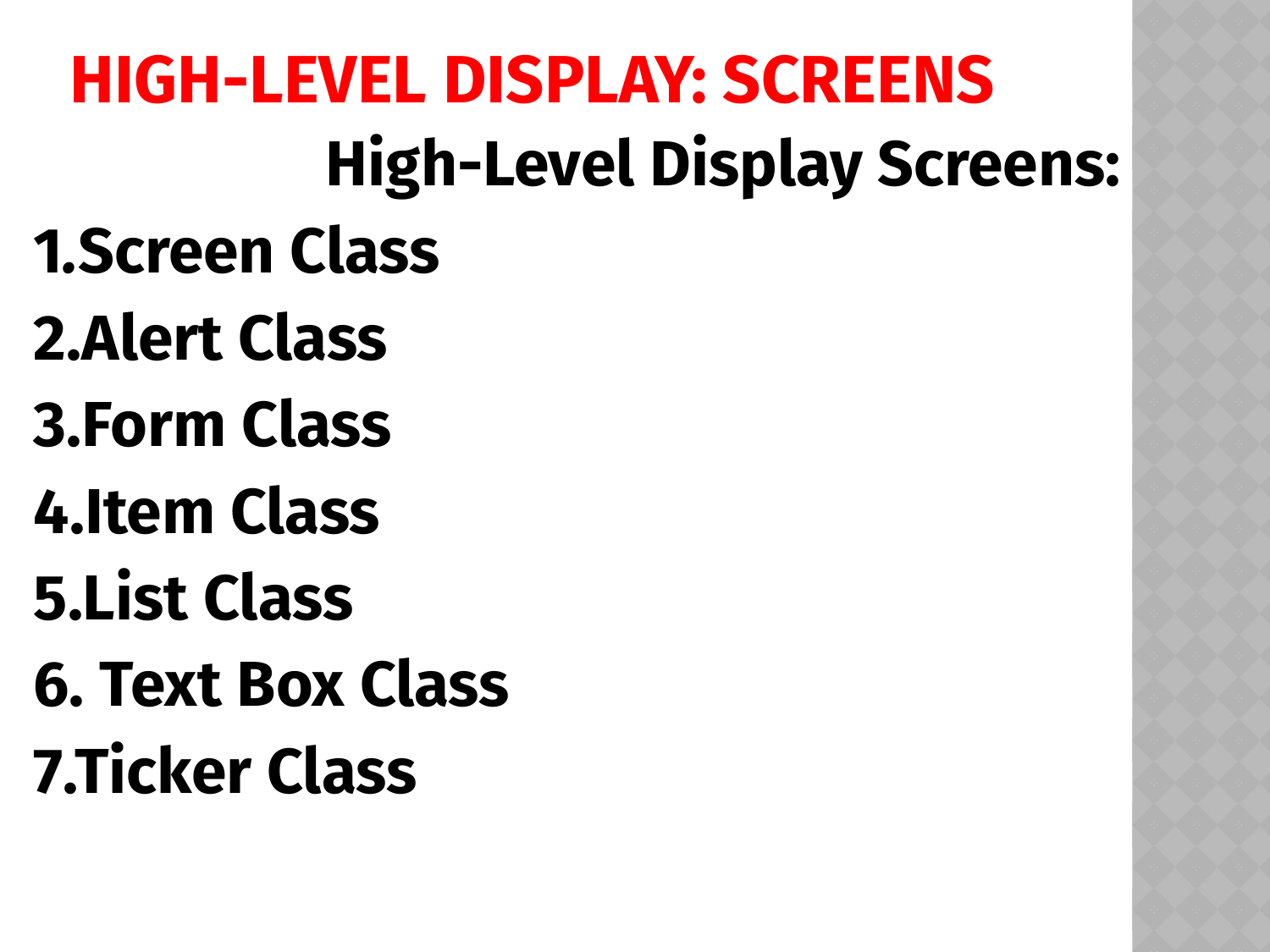

# High-Level Display: Screens
			High-Level Display Screens:
1.Screen Class
2.Alert Class
3.Form Class
4.Item Class
5.List Class
6. Text Box Class
7.Ticker Class